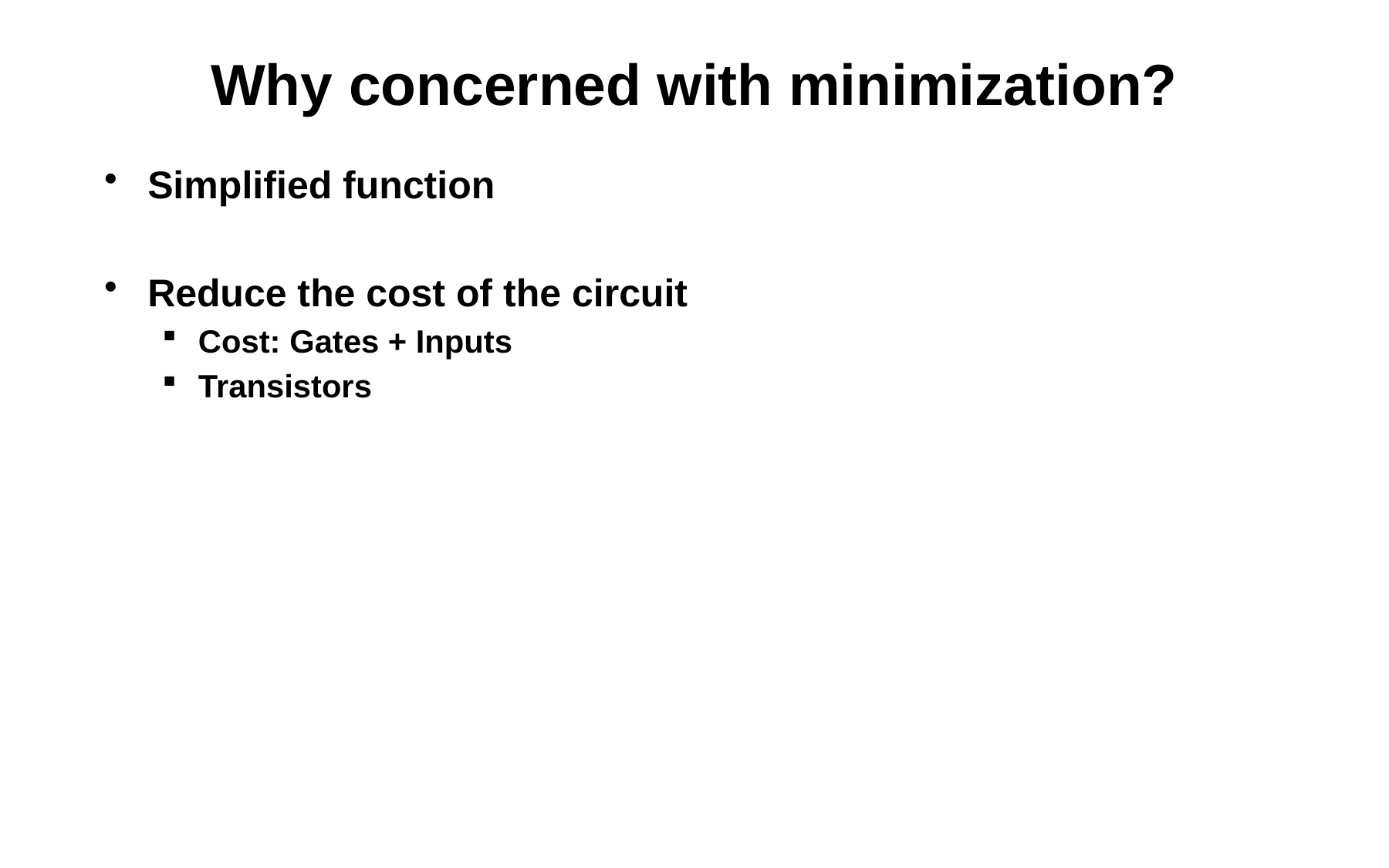

# Why concerned with minimization?
Simplified function

Reduce the cost of the circuit
Cost: Gates + Inputs
Transistors